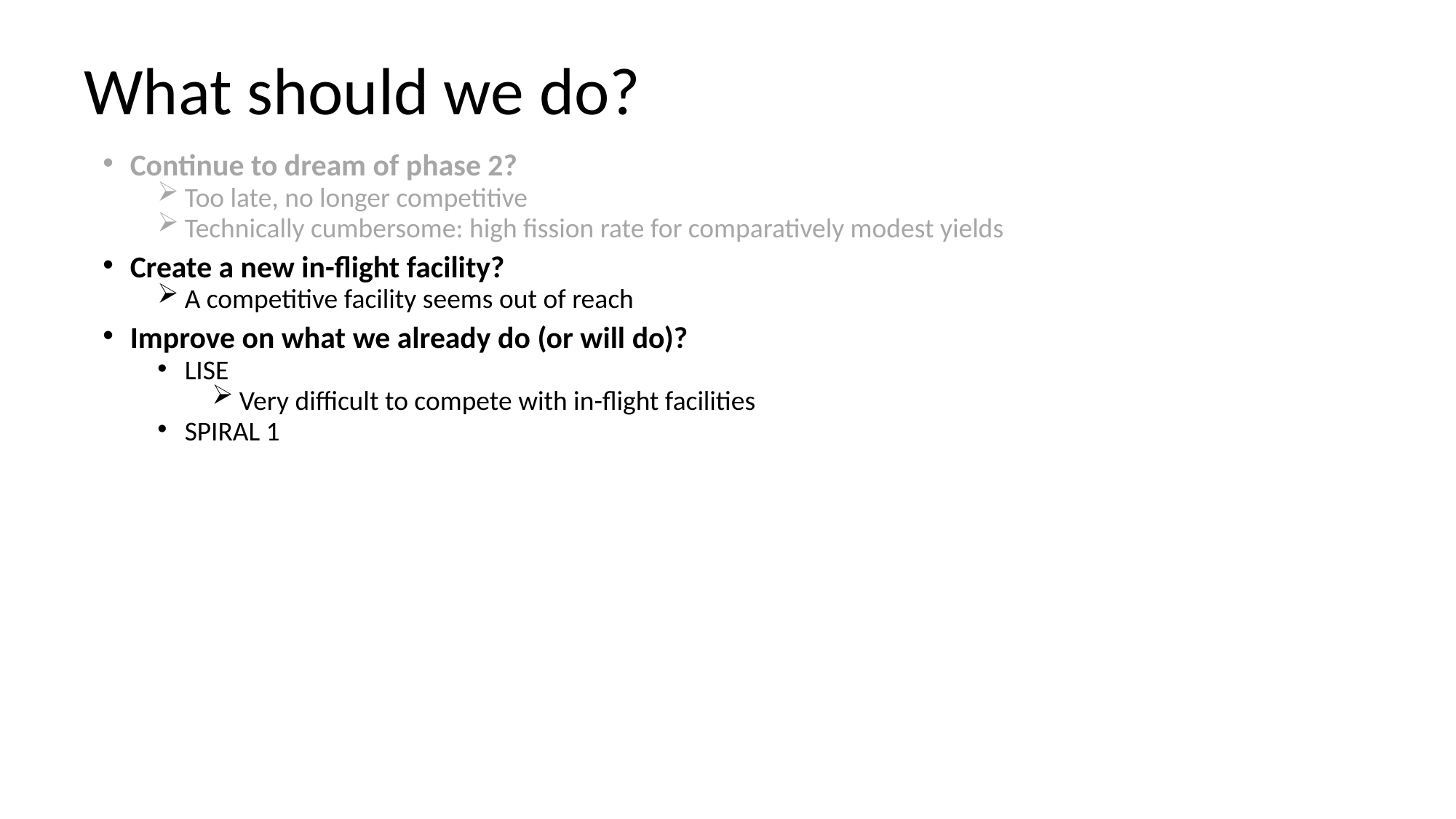

# What should we do?
Continue to dream of phase 2?
Too late, no longer competitive
Technically cumbersome: high fission rate for comparatively modest yields
Create a new in-flight facility?
A competitive facility seems out of reach
Improve on what we already do (or will do)?
LISE
Very difficult to compete with in-flight facilities
SPIRAL 1